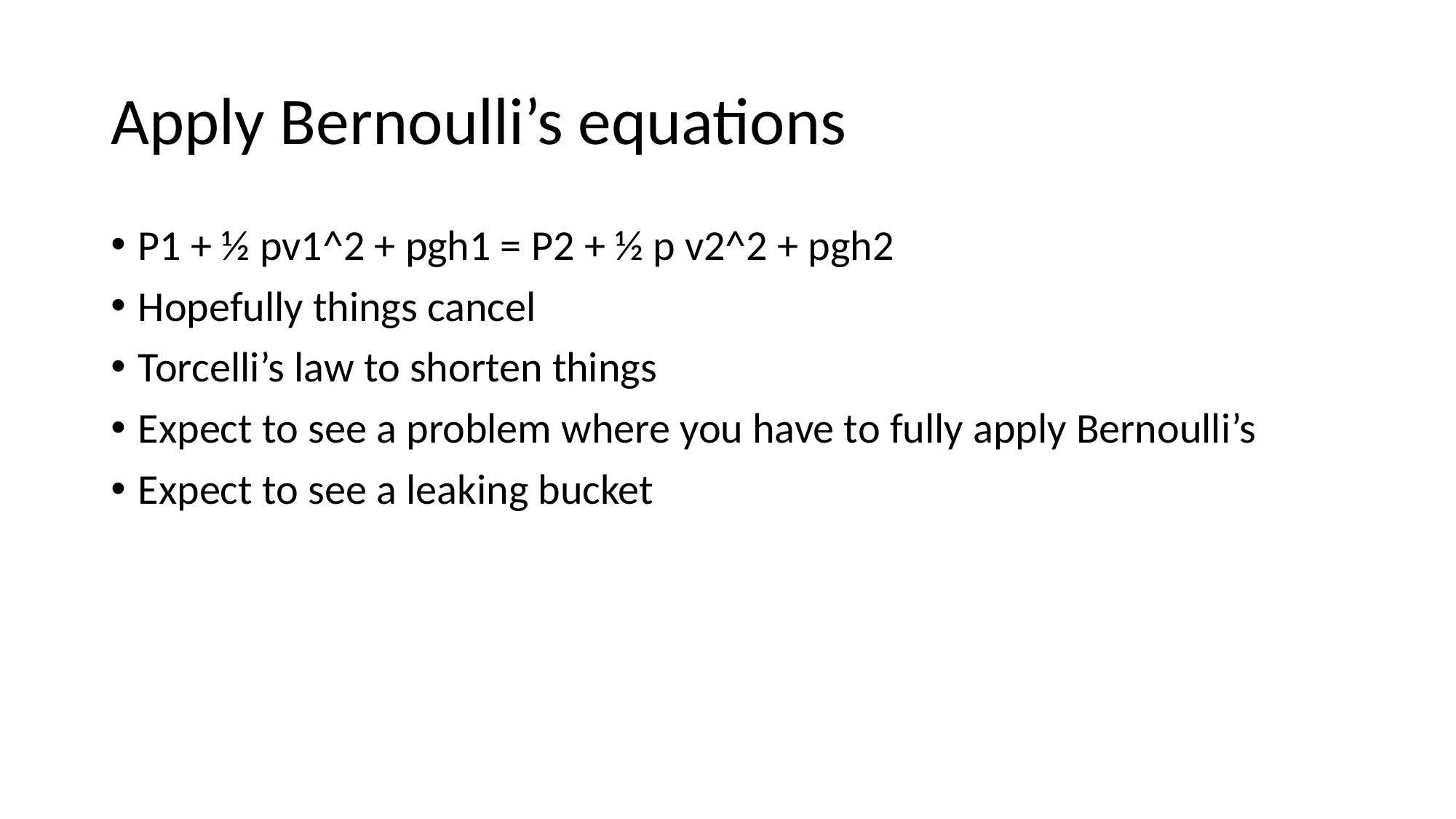

# Apply Bernoulli’s equations
P1 + ½ pv1^2 + pgh1 = P2 + ½ p v2^2 + pgh2
Hopefully things cancel
Torcelli’s law to shorten things
Expect to see a problem where you have to fully apply Bernoulli’s
Expect to see a leaking bucket